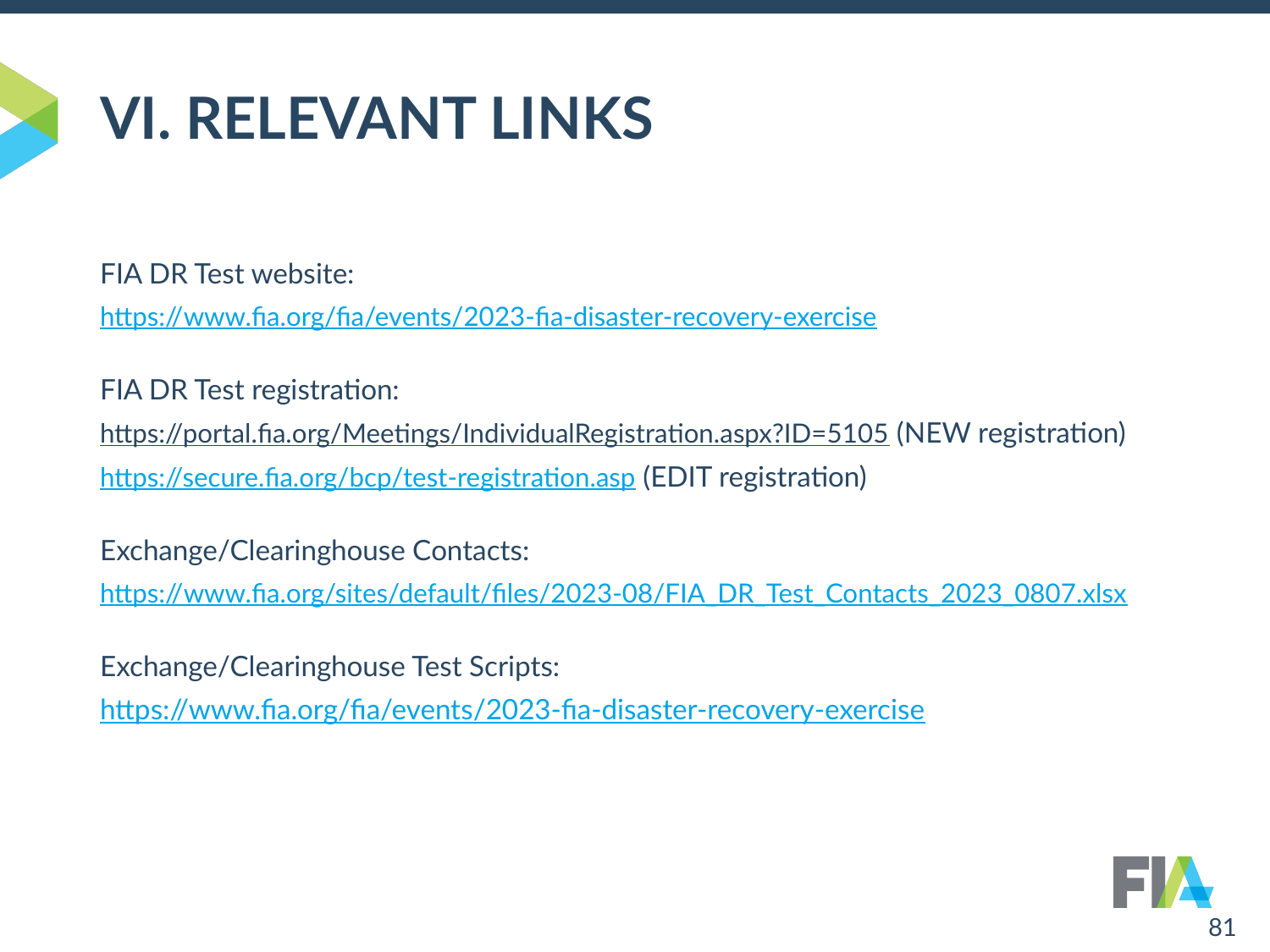

# VI. RELEVANT LINKS
FIA DR Test website:
https://www.fia.org/fia/events/2023-fia-disaster-recovery-exercise
FIA DR Test registration:
https://portal.fia.org/Meetings/IndividualRegistration.aspx?ID=5105 (NEW registration)
https://secure.fia.org/bcp/test-registration.asp (EDIT registration)
Exchange/Clearinghouse Contacts:
https://www.fia.org/sites/default/files/2023-08/FIA_DR_Test_Contacts_2023_0807.xlsx
Exchange/Clearinghouse Test Scripts:
https://www.fia.org/fia/events/2023-fia-disaster-recovery-exercise